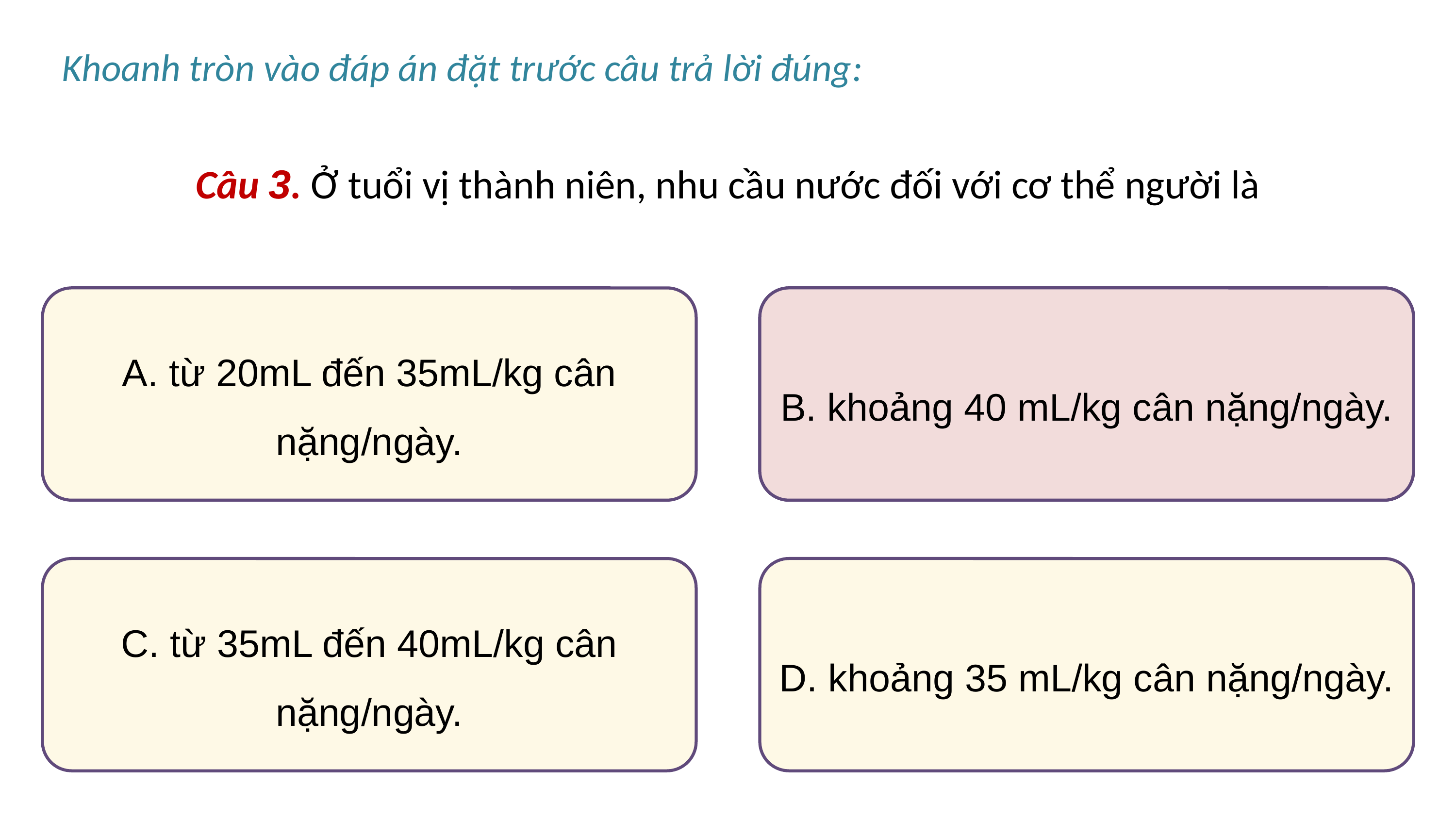

Khoanh tròn vào đáp án đặt trước câu trả lời đúng:
Câu 3. Ở tuổi vị thành niên, nhu cầu nước đối với cơ thể người là
A. từ 20mL đến 35mL/kg cân nặng/ngày.
B. khoảng 40 mL/kg cân nặng/ngày.
B. khoảng 40 mL/kg cân nặng/ngày.
C. từ 35mL đến 40mL/kg cân nặng/ngày.
D. khoảng 35 mL/kg cân nặng/ngày.